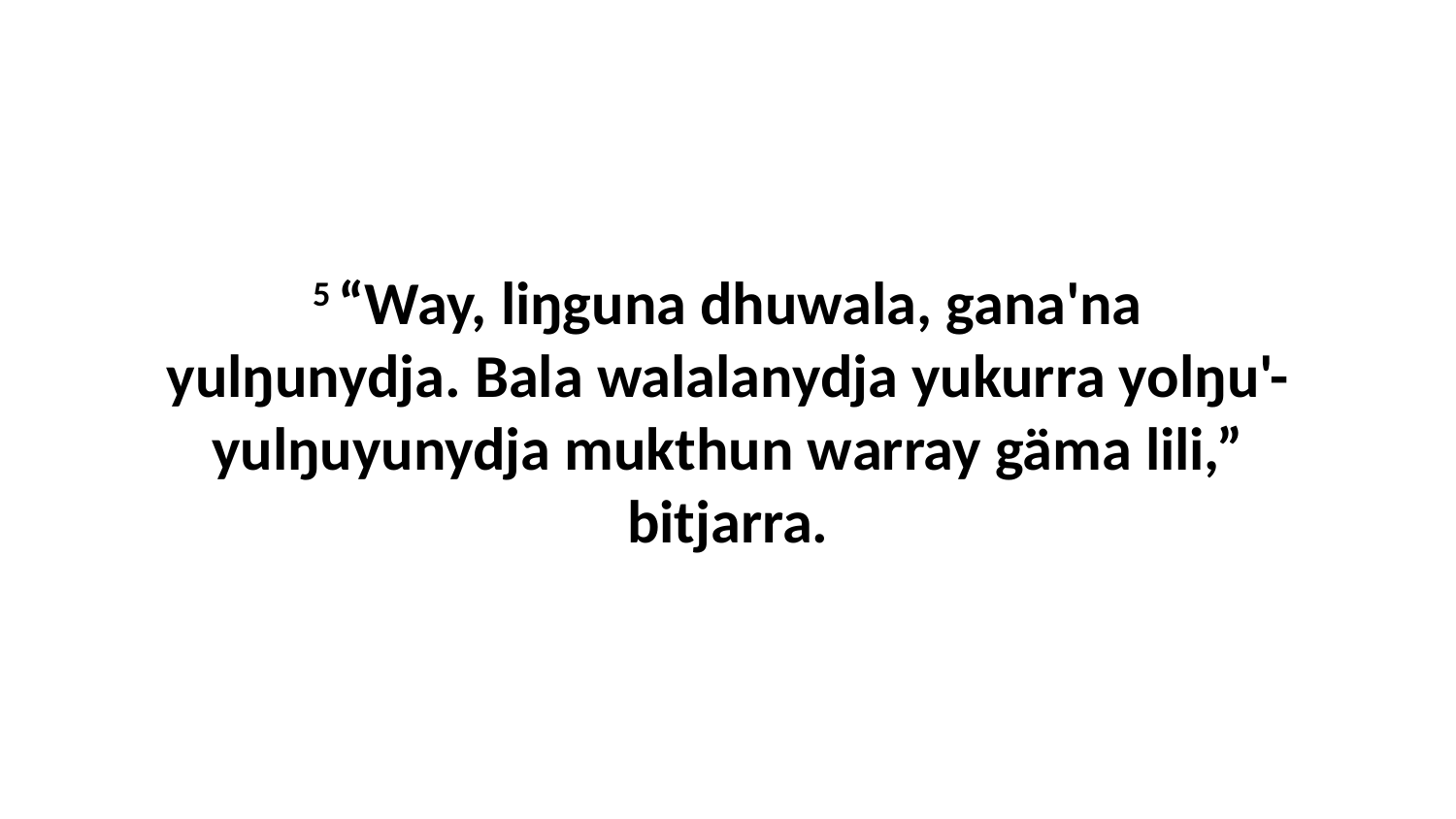

5 “Way, liŋguna dhuwala, gana'na yulŋunydja. Bala walalanydja yukurra yolŋu'-yulŋuyunydja mukthun warray gäma lili,” bitjarra.